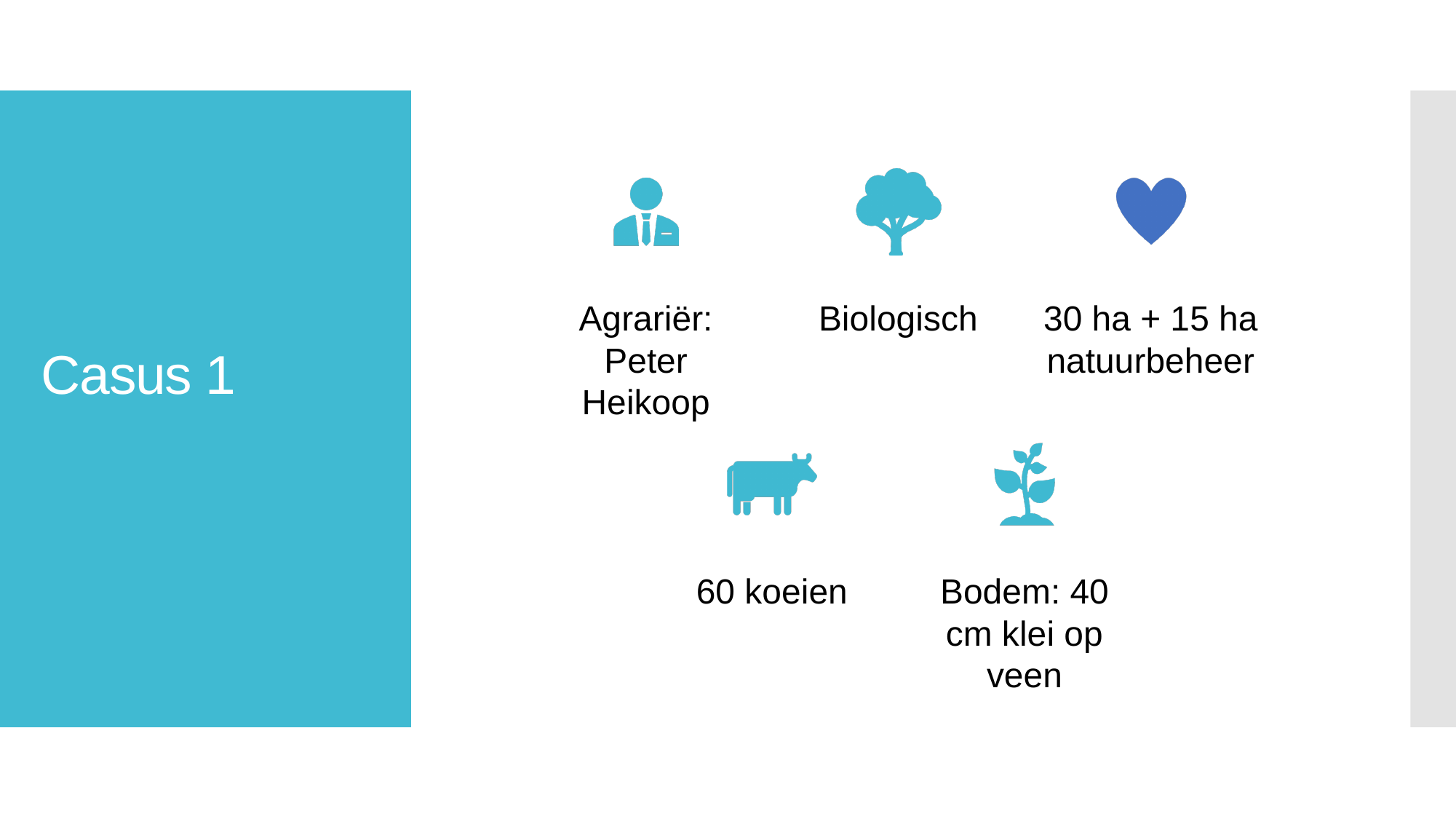

Agrariër: Peter Heikoop
Biologisch
30 ha + 15 ha natuurbeheer
60 koeien
Bodem: 40 cm klei op veen
# Casus 1